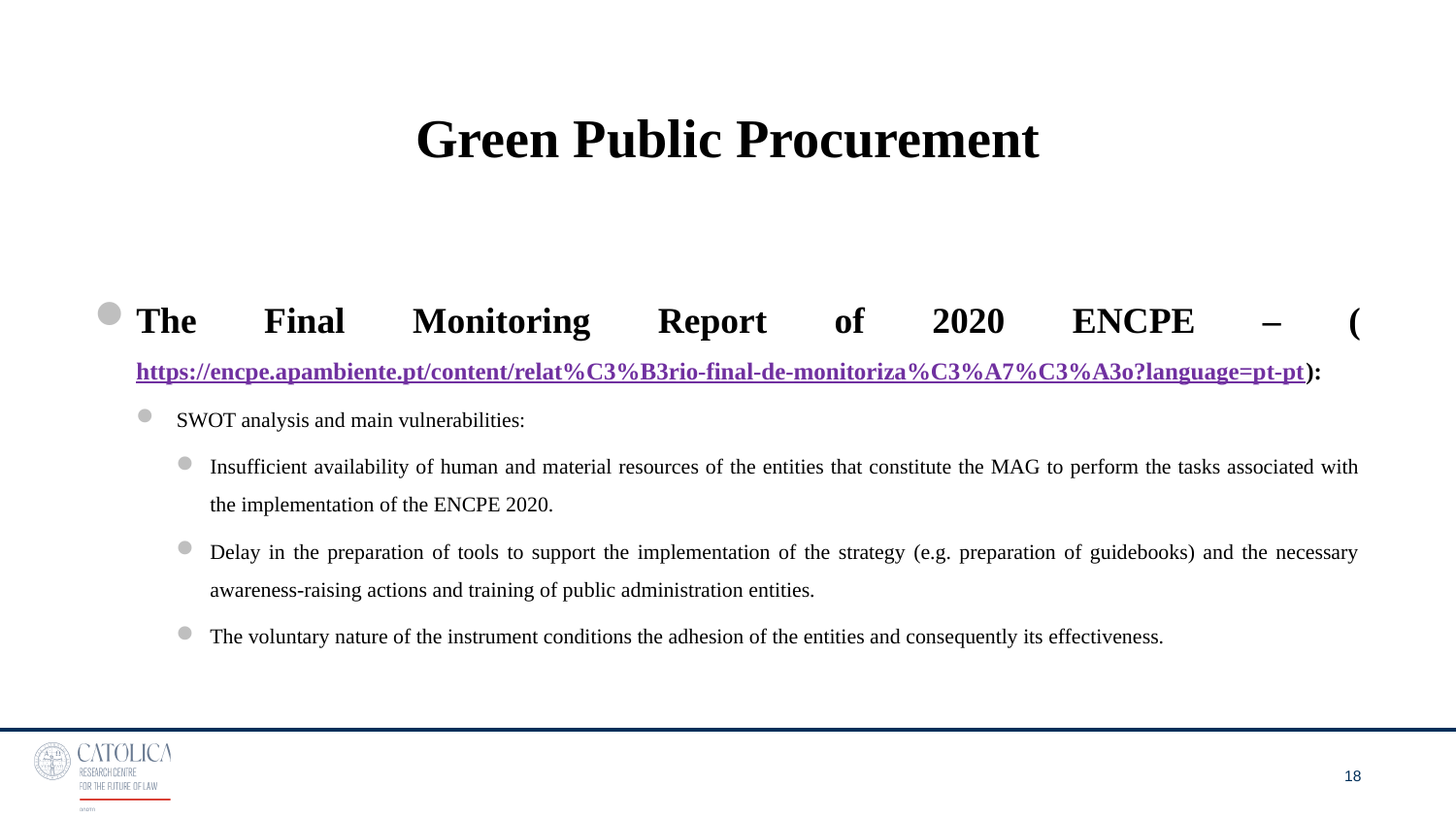

# Green Public Procurement
The Final Monitoring Report of 2020 ENCPE – (https://encpe.apambiente.pt/content/relat%C3%B3rio-final-de-monitoriza%C3%A7%C3%A3o?language=pt-pt):
SWOT analysis and main vulnerabilities:
Insufficient availability of human and material resources of the entities that constitute the MAG to perform the tasks associated with the implementation of the ENCPE 2020.
Delay in the preparation of tools to support the implementation of the strategy (e.g. preparation of guidebooks) and the necessary awareness-raising actions and training of public administration entities.
The voluntary nature of the instrument conditions the adhesion of the entities and consequently its effectiveness.
18